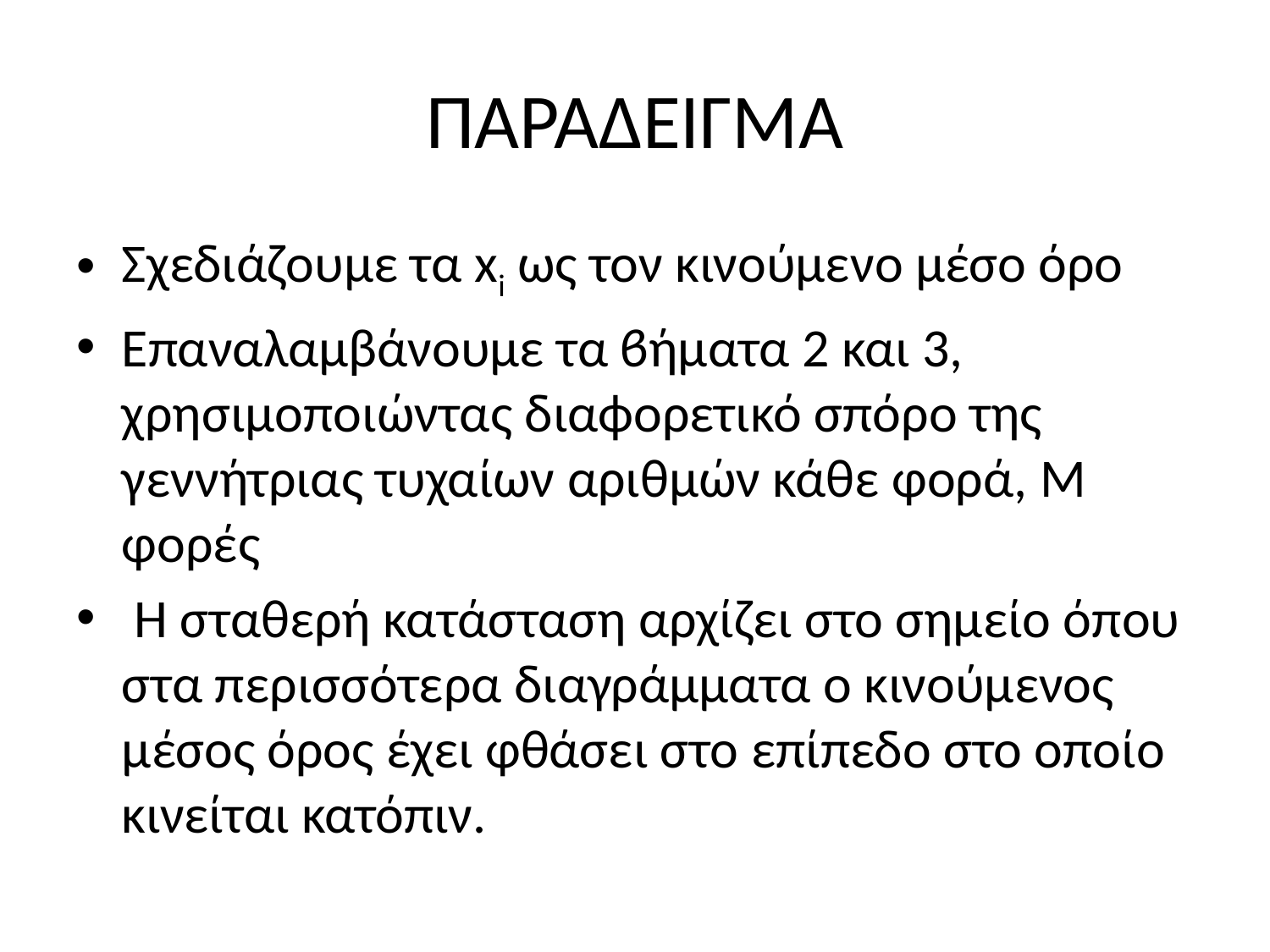

# ΠΑΡΑΔΕΙΓΜΑ
Σχεδιάζουµε τα xi ως τον κινούµενο µέσο όρο
Επαναλαµβάνουµε τα ϐήµατα 2 και 3, χρησιµοποιώντας διαϕορετικό σπόρο της γεννήτριας τυχαίων αριθµών κάθε φορά, M φορές
 Η σταθερή κατάσταση αρχίζει στο σηµείο όπου στα περισσότερα διαγράµµατα ο κινούµενος µέσος όρος έχει φθάσει στο επίπεδο στο οποίο κινείται κατόπιν.